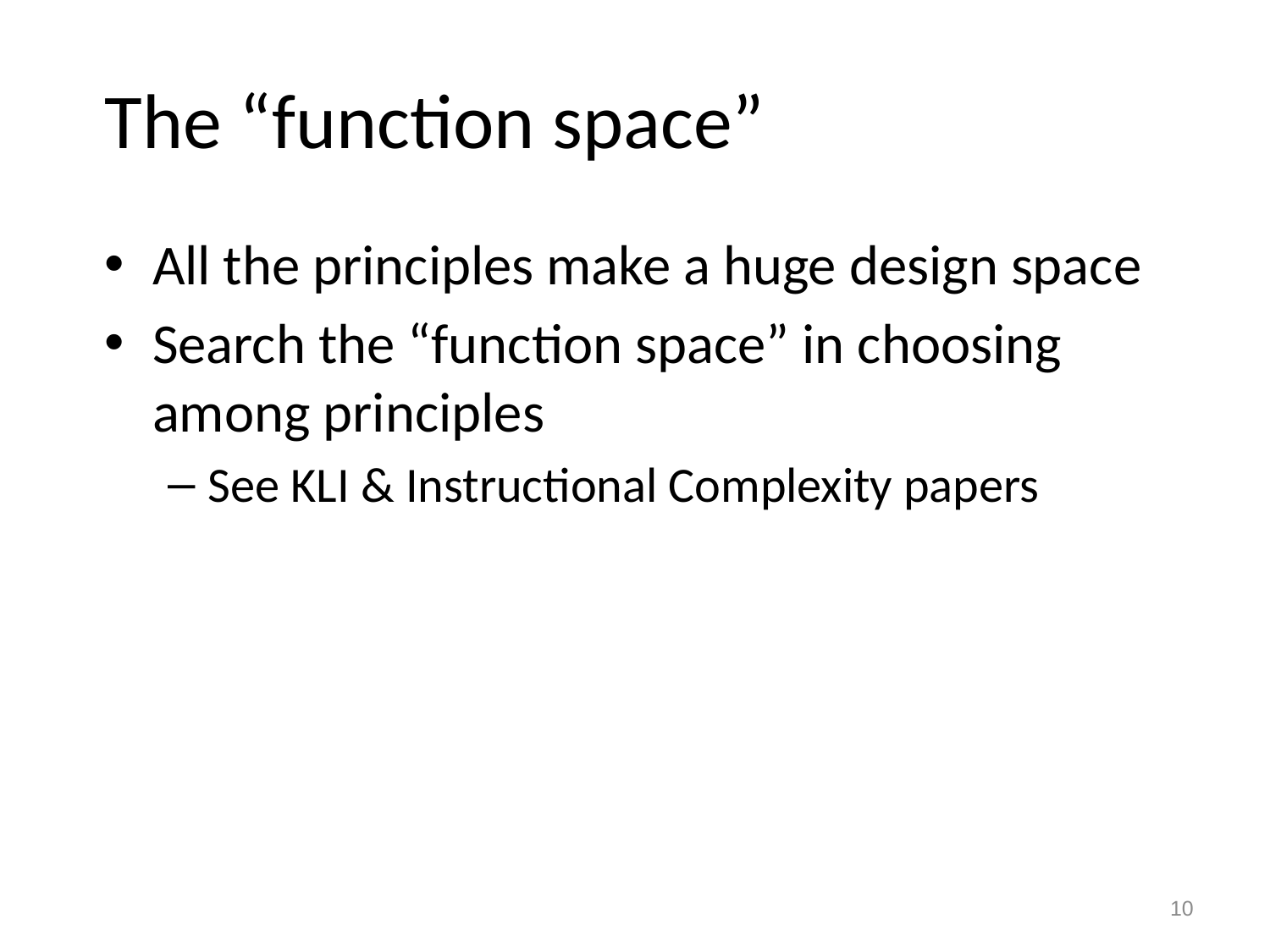

# The “function space”
All the principles make a huge design space
Search the “function space” in choosing among principles
See KLI & Instructional Complexity papers
10